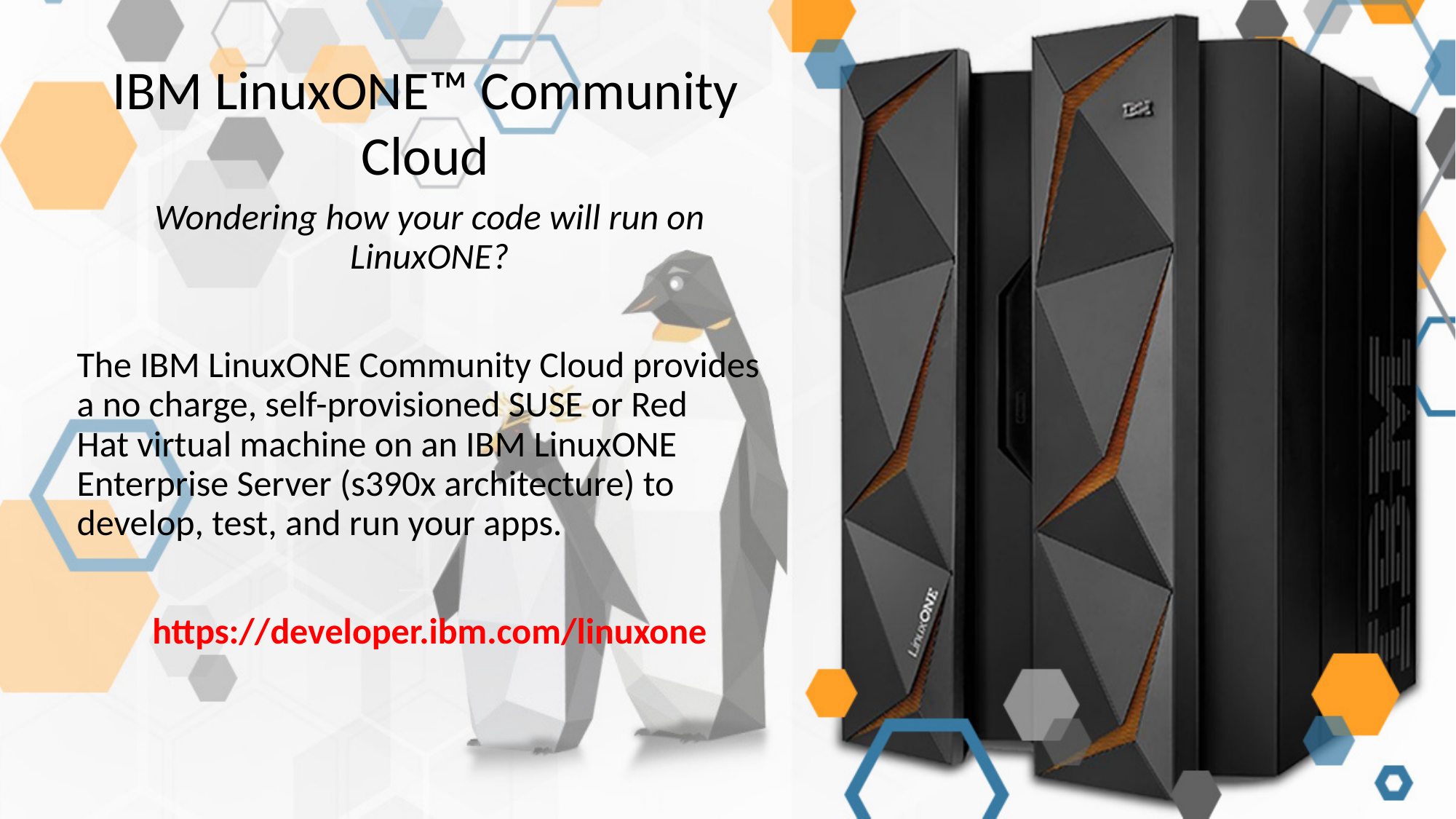

IBM LinuxONE™ Community Cloud
Wondering how your code will run on LinuxONE?

The IBM LinuxONE Community Cloud provides a no charge, self-provisioned SUSE or Red Hat virtual machine on an IBM LinuxONE Enterprise Server (s390x architecture) to develop, test, and run your apps.

https://developer.ibm.com/linuxone